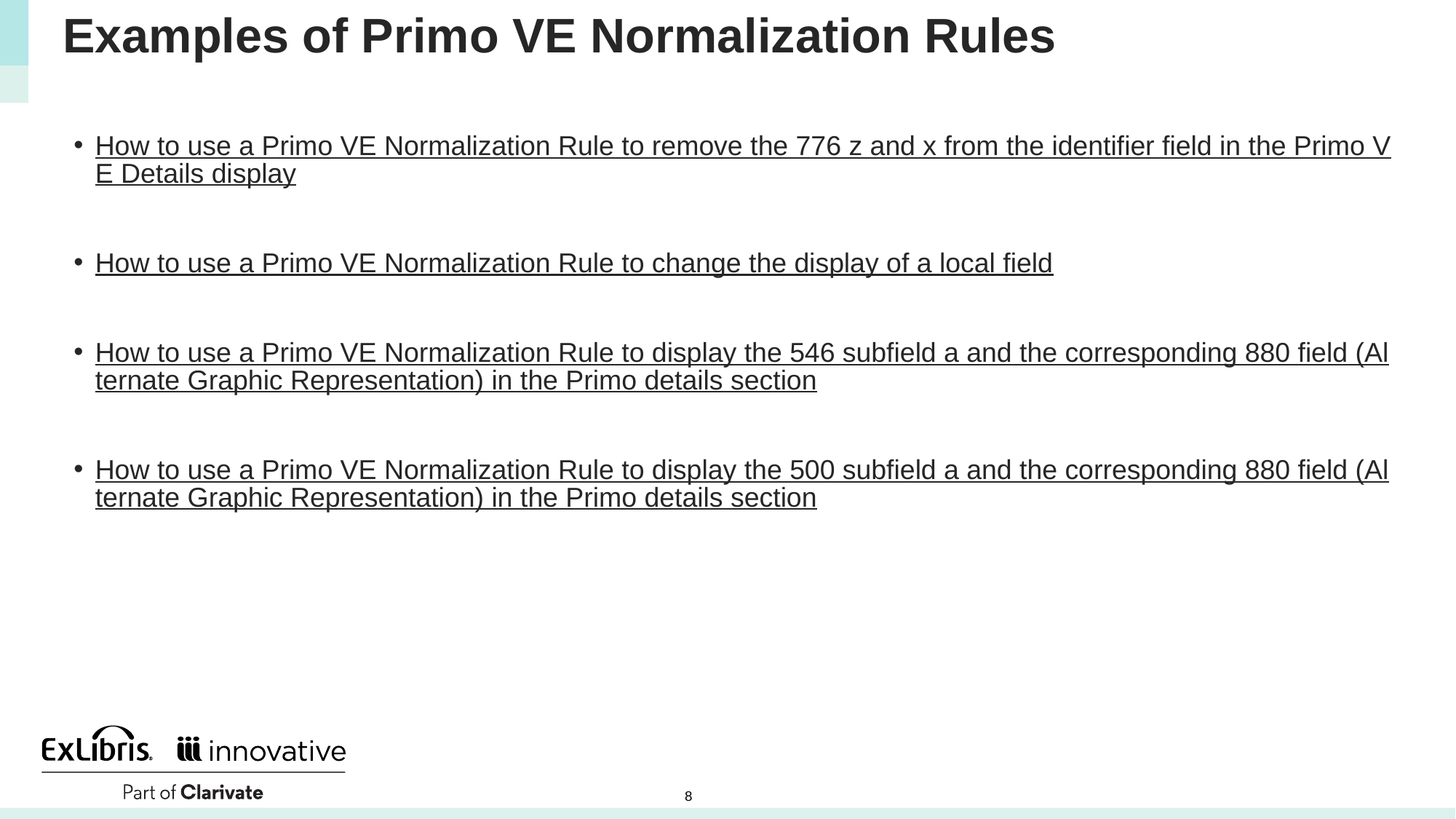

# Examples of Primo VE Normalization Rules
How to use a Primo VE Normalization Rule to remove the 776 z and x from the identifier field in the Primo VE Details display

How to use a Primo VE Normalization Rule to change the display of a local field

How to use a Primo VE Normalization Rule to display the 546 subfield a and the corresponding 880 field (Alternate Graphic Representation) in the Primo details section

How to use a Primo VE Normalization Rule to display the 500 subfield a and the corresponding 880 field (Alternate Graphic Representation) in the Primo details section
8